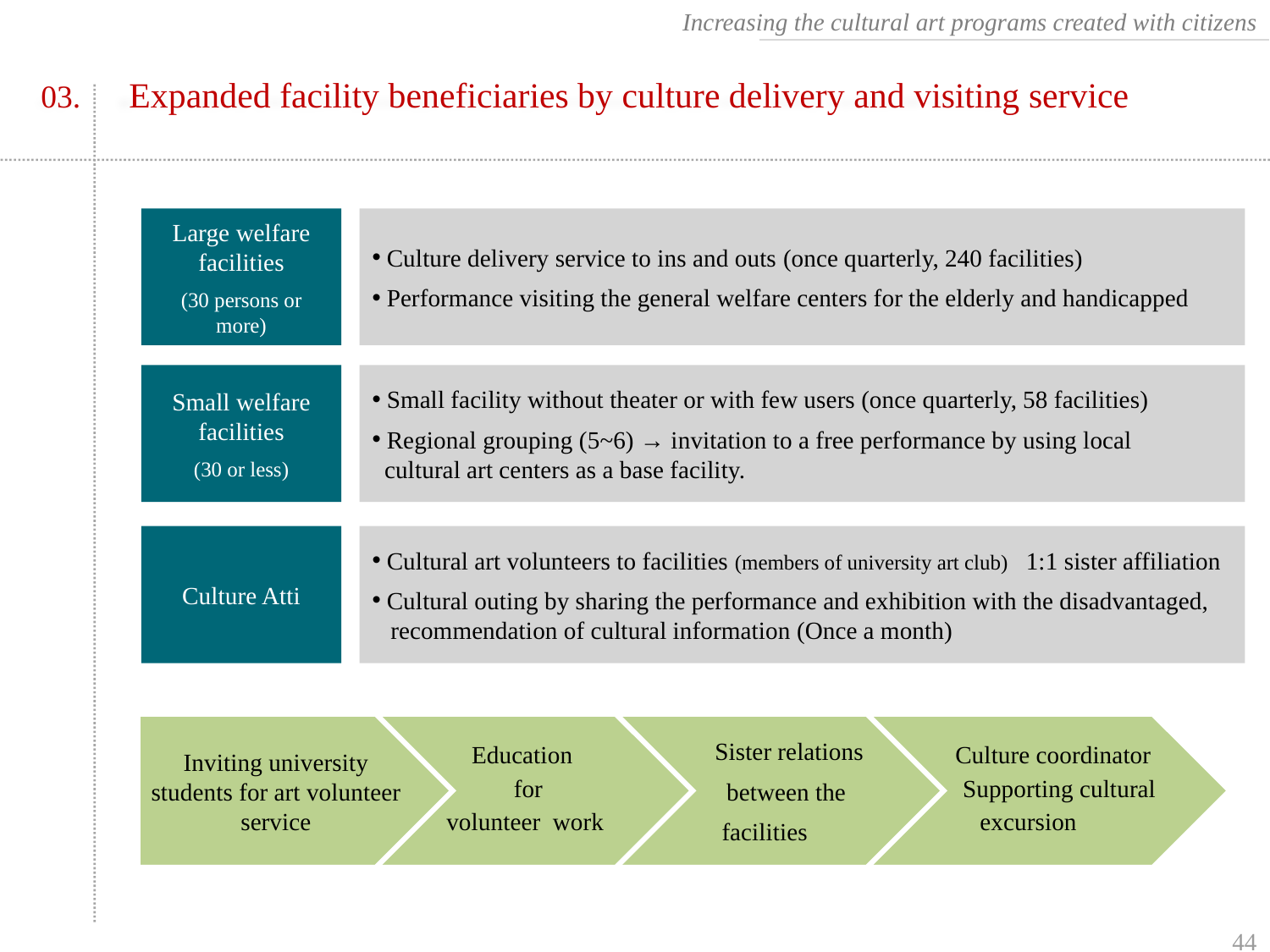

Increasing the cultural art programs created with citizens

03.      Expanded facility beneficiaries by culture delivery and visiting service

Large welfare facilities
(30 persons or more)
 Culture delivery service to ins and outs (once quarterly, 240 facilities)
 Performance visiting the general welfare centers for the elderly and handicapped
Small welfare facilities
(30 or less)
 Small facility without theater or with few users (once quarterly, 58 facilities)
 Regional grouping (5~6) → invitation to a free performance by using local
  cultural art centers as a base facility.
Culture Atti
 Cultural art volunteers to facilities (members of university art club)   1:1 sister affiliation
 Cultural outing by sharing the performance and exhibition with the disadvantaged,
   recommendation of cultural information (Once a month)
Inviting university students for art volunteer service
     Education
      for
   volunteer  work
              Sister relations
            between the
    facilities
        Culture coordinator
          Supporting cultural
excursion
44